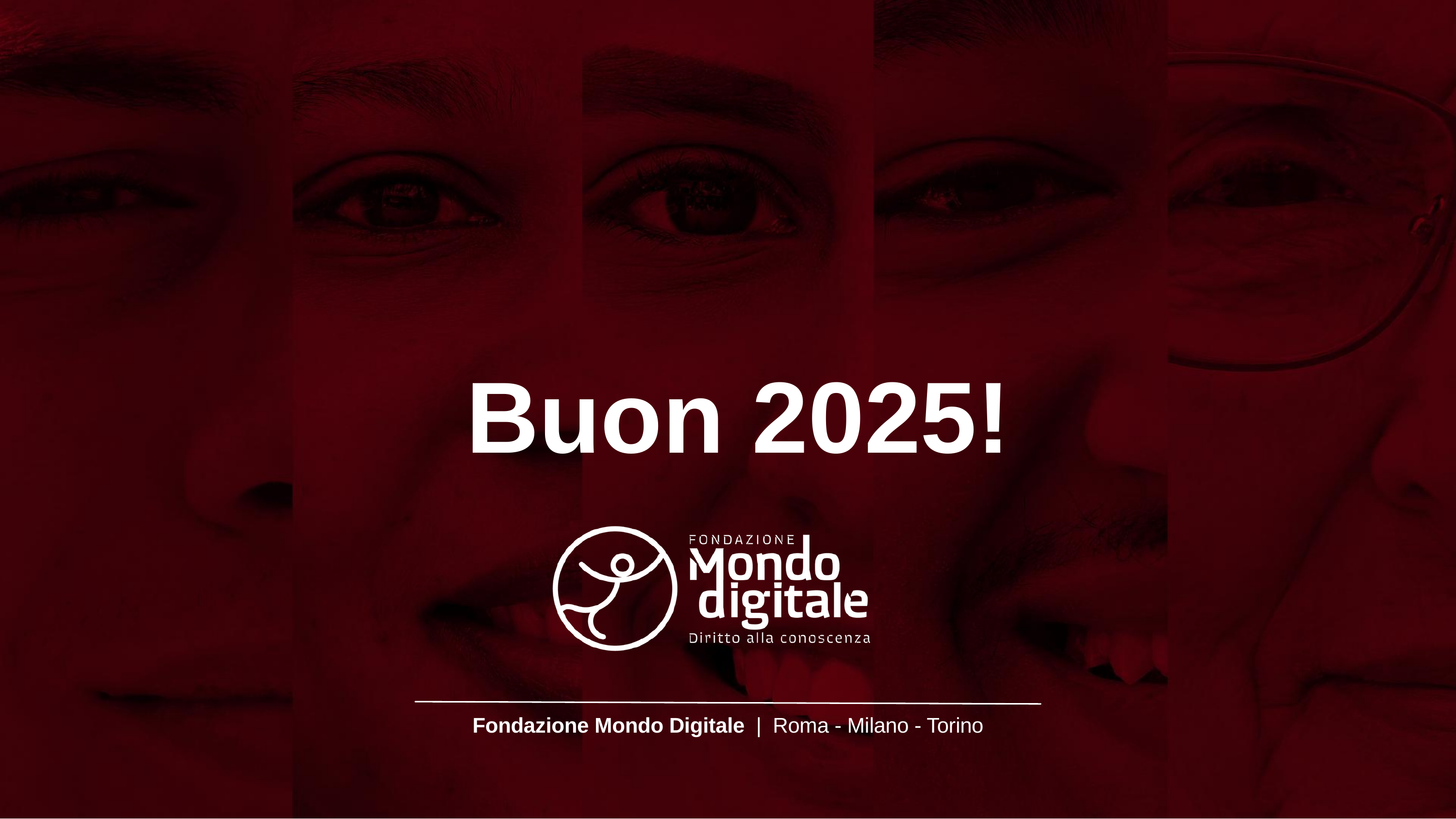

Buon 2025!

Fondazione Mondo Digitale  |  Roma - Milano - Torino